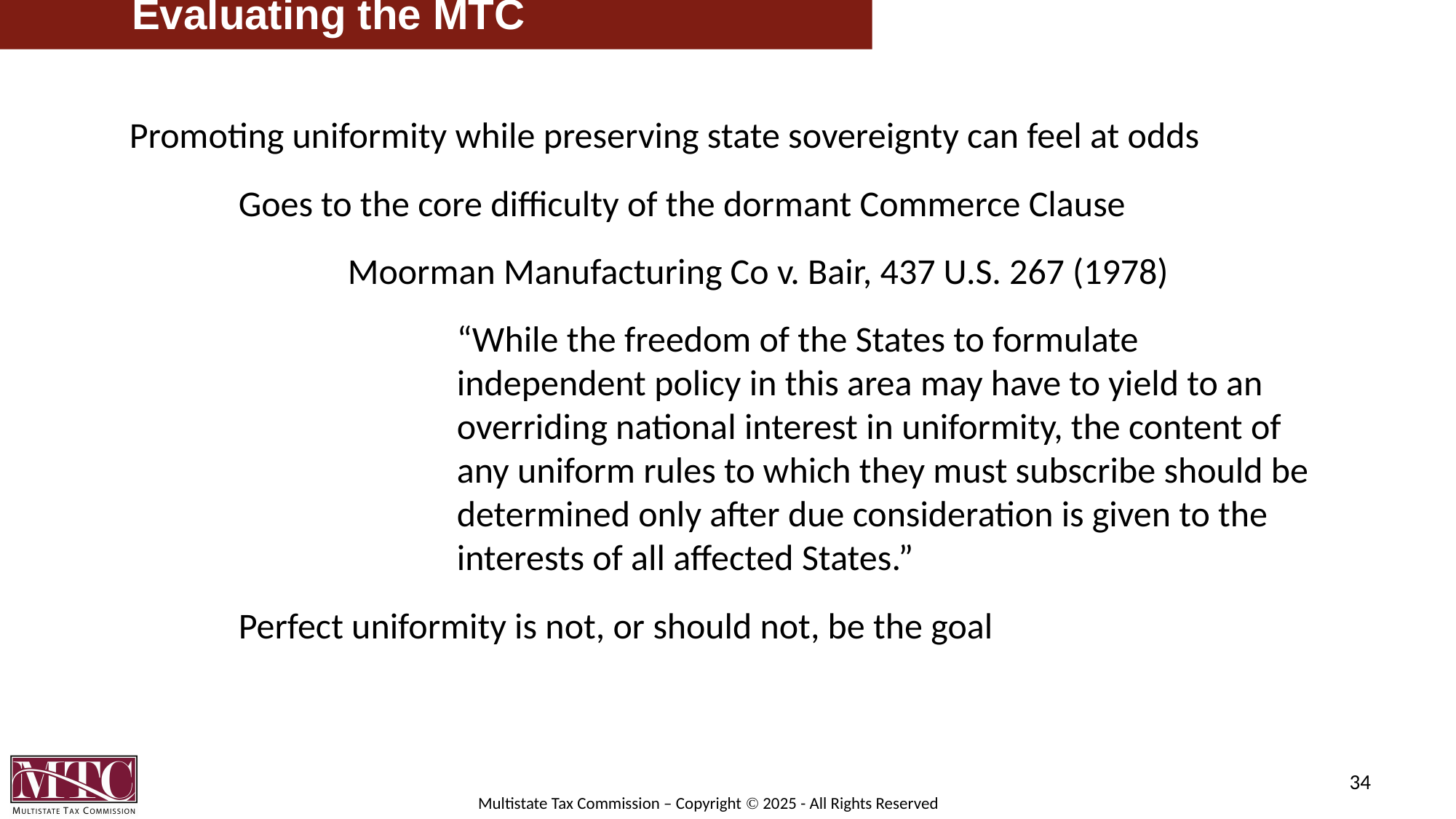

# Evaluating the MTC
Promoting uniformity while preserving state sovereignty can feel at odds
	Goes to the core difficulty of the dormant Commerce Clause
		Moorman Manufacturing Co v. Bair, 437 U.S. 267 (1978)
			“While the freedom of the States to formulate 				independent policy in this area may have to yield to an 			overriding national interest in uniformity, the content of 			any uniform rules to which they must subscribe should be 			determined only after due consideration is given to the 			interests of all affected States.”
	Perfect uniformity is not, or should not, be the goal

34